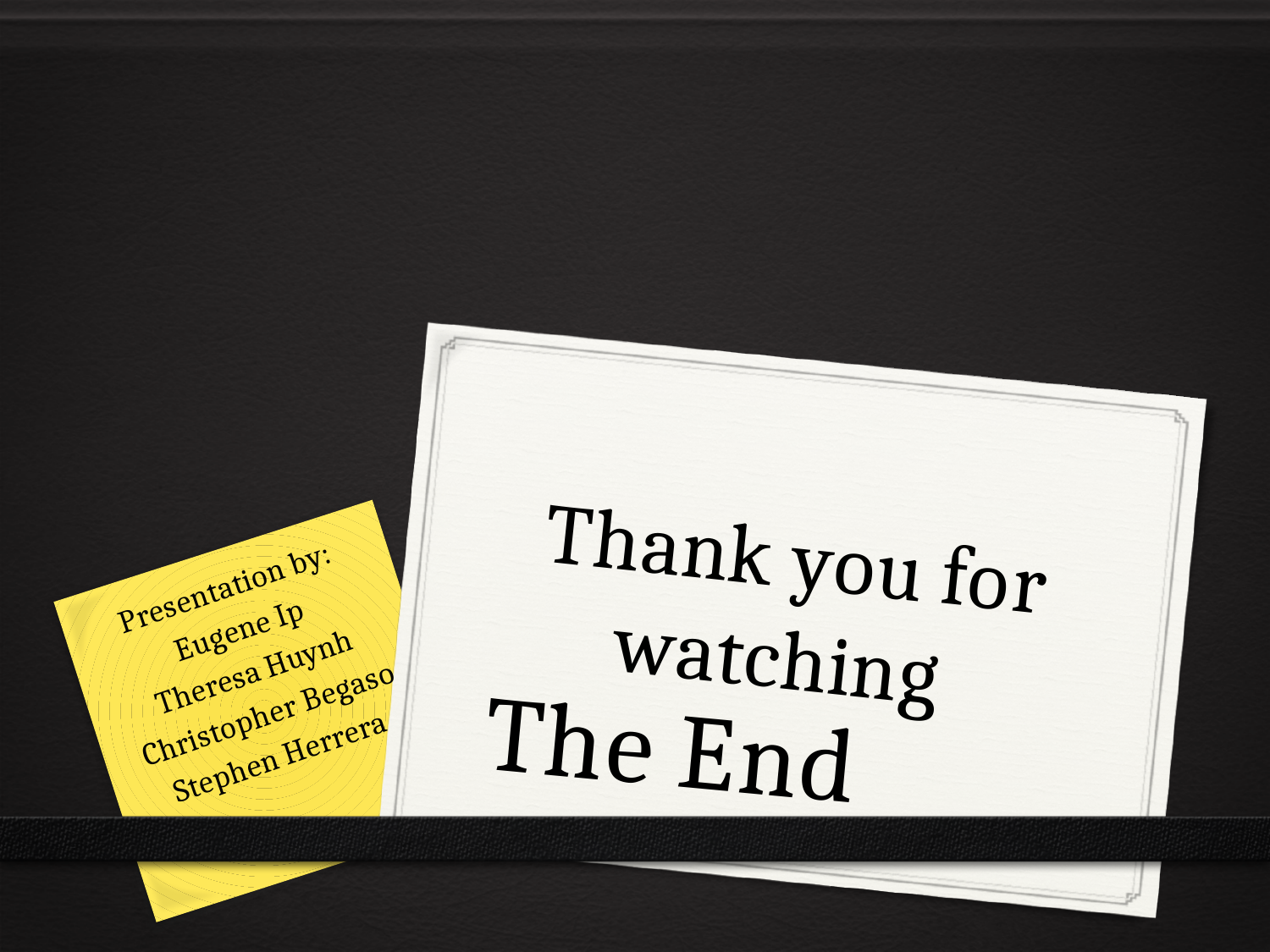

# Thank you for watching
Presentation by:
Eugene Ip
Theresa Huynh
Christopher Begaso
Stephen Herrera

The End